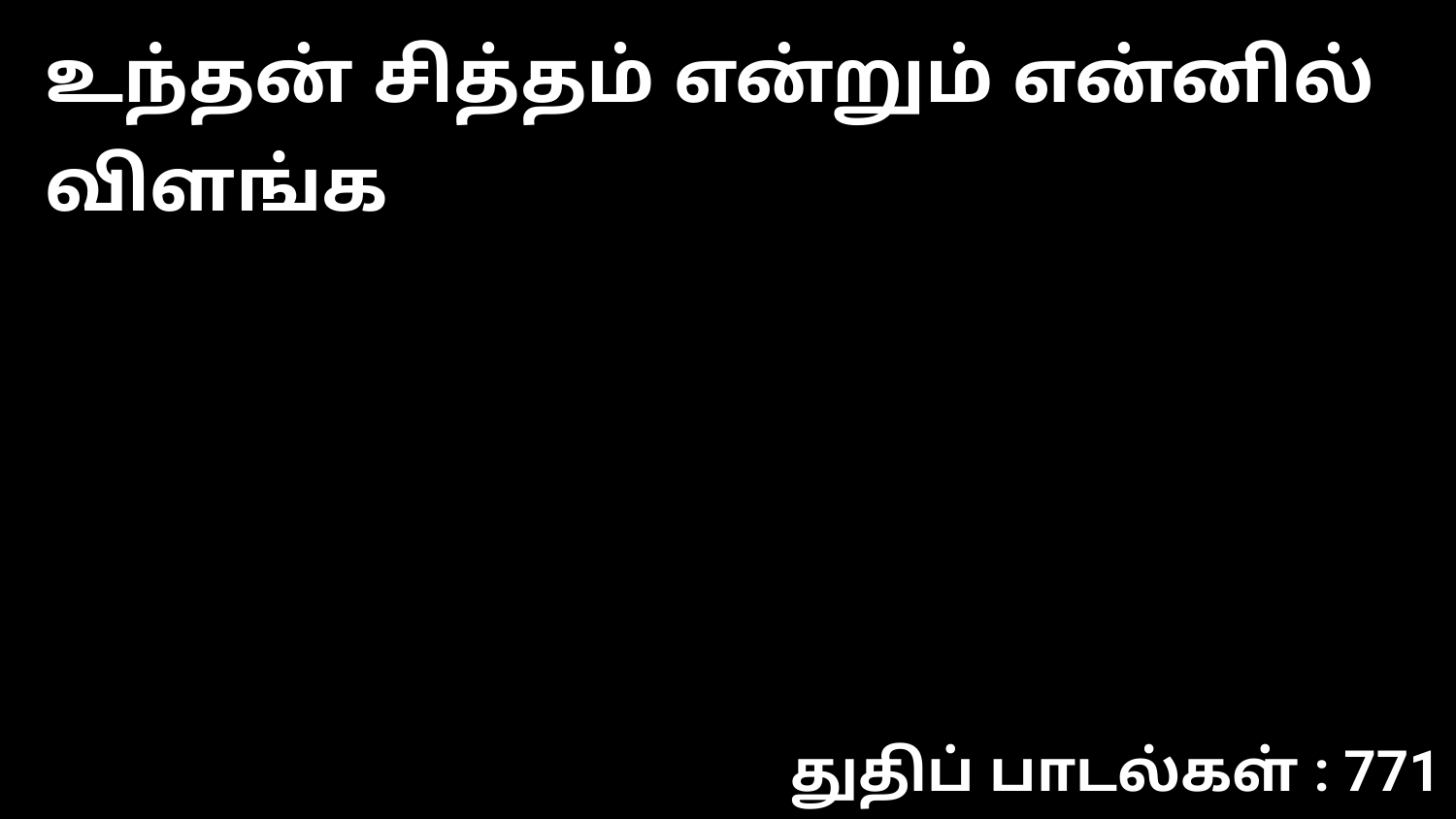

உந்தன் சித்தம் என்றும் என்னில் விளங்க
துதிப் பாடல்கள் : 771